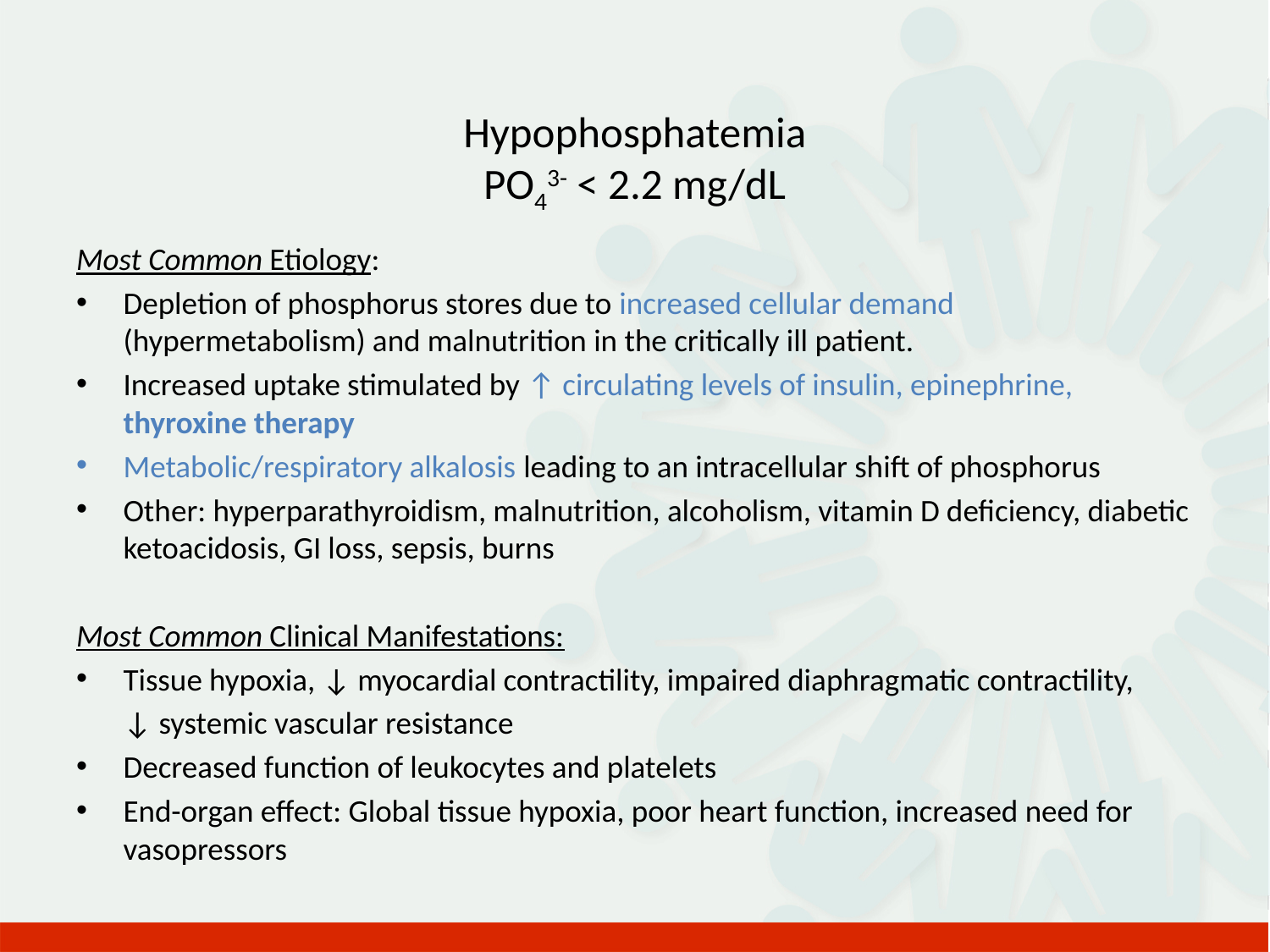

# Hypophosphatemia PO43- < 2.2 mg/dL
Most Common Etiology:
Depletion of phosphorus stores due to increased cellular demand (hypermetabolism) and malnutrition in the critically ill patient.
Increased uptake stimulated by ↑ circulating levels of insulin, epinephrine, thyroxine therapy
Metabolic/respiratory alkalosis leading to an intracellular shift of phosphorus
Other: hyperparathyroidism, malnutrition, alcoholism, vitamin D deficiency, diabetic ketoacidosis, GI loss, sepsis, burns

Most Common Clinical Manifestations:
Tissue hypoxia, ↓ myocardial contractility, impaired diaphragmatic contractility,
	↓ systemic vascular resistance
Decreased function of leukocytes and platelets
End-organ effect: Global tissue hypoxia, poor heart function, increased need for vasopressors